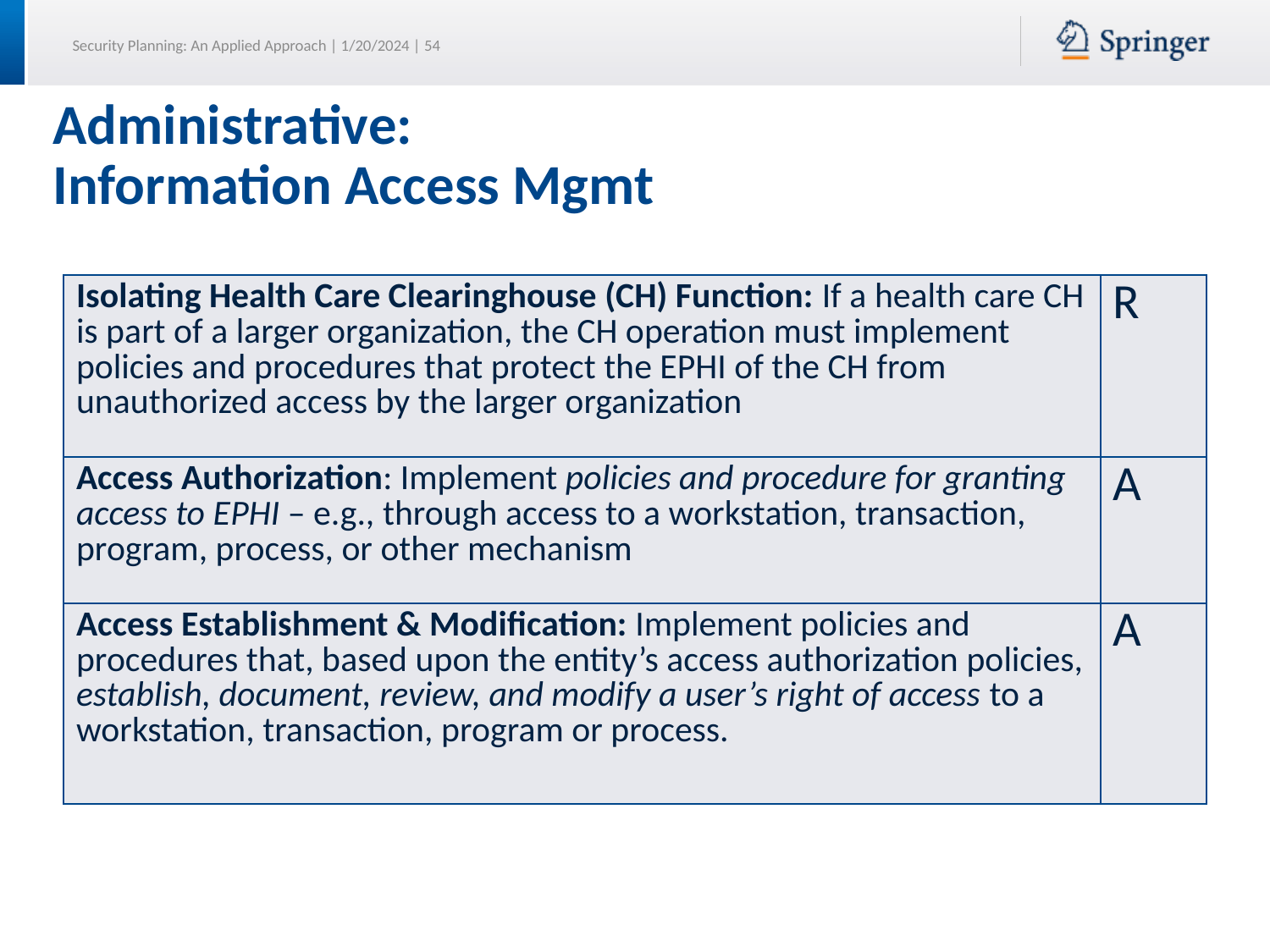

# Administrative: Information Access Mgmt
| Isolating Health Care Clearinghouse (CH) Function: If a health care CH is part of a larger organization, the CH operation must implement policies and procedures that protect the EPHI of the CH from unauthorized access by the larger organization | R |
| --- | --- |
| Access Authorization: Implement policies and procedure for granting access to EPHI – e.g., through access to a workstation, transaction, program, process, or other mechanism | A |
| Access Establishment & Modification: Implement policies and procedures that, based upon the entity’s access authorization policies, establish, document, review, and modify a user’s right of access to a workstation, transaction, program or process. | A |